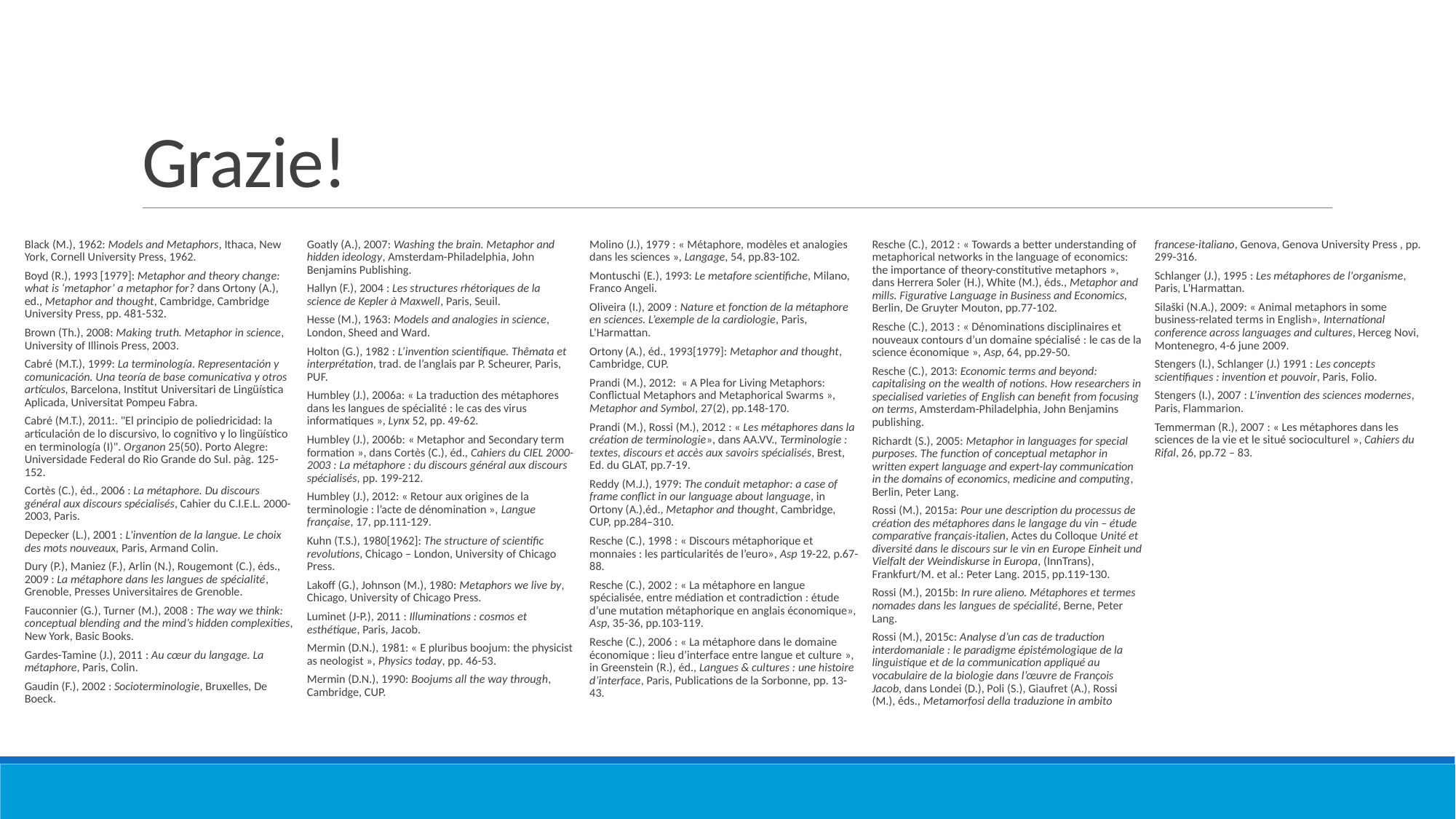

# Grazie!
Black (M.), 1962: Models and Metaphors, Ithaca, New York, Cornell University Press, 1962.
Boyd (R.), 1993 [1979]: Metaphor and theory change: what is ‘metaphor’ a metaphor for? dans Ortony (A.), ed., Metaphor and thought, Cambridge, Cambridge University Press, pp. 481-532.
Brown (Th.), 2008: Making truth. Metaphor in science, University of Illinois Press, 2003.
Cabré (M.T.), 1999: La terminología. Representación y comunicación. Una teoría de base comunicativa y otros artículos, Barcelona, Institut Universitari de Lingüística Aplicada, Universitat Pompeu Fabra.
Cabré (M.T.), 2011:. "El principio de poliedricidad: la articulación de lo discursivo, lo cognitivo y lo lingüístico en terminología (I)". Organon 25(50). Porto Alegre: Universidade Federal do Rio Grande do Sul. pàg. 125-152.
Cortès (C.), éd., 2006 : La métaphore. Du discours général aux discours spécialisés, Cahier du C.I.E.L. 2000-2003, Paris.
Depecker (L.), 2001 : L'invention de la langue. Le choix des mots nouveaux, Paris, Armand Colin.
Dury (P.), Maniez (F.), Arlin (N.), Rougemont (C.), éds., 2009 : La métaphore dans les langues de spécialité, Grenoble, Presses Universitaires de Grenoble.
Fauconnier (G.), Turner (M.), 2008 : The way we think: conceptual blending and the mind’s hidden complexities, New York, Basic Books.
Gardes-Tamine (J.), 2011 : Au cœur du langage. La métaphore, Paris, Colin.
Gaudin (F.), 2002 : Socioterminologie, Bruxelles, De Boeck.
Goatly (A.), 2007: Washing the brain. Metaphor and hidden ideology, Amsterdam-Philadelphia, John Benjamins Publishing.
Hallyn (F.), 2004 : Les structures rhétoriques de la science de Kepler à Maxwell, Paris, Seuil.
Hesse (M.), 1963: Models and analogies in science, London, Sheed and Ward.
Holton (G.), 1982 : L’invention scientifique. Thêmata et interprétation, trad. de l’anglais par P. Scheurer, Paris, PUF.
Humbley (J.), 2006a: « La traduction des métaphores dans les langues de spécialité : le cas des virus informatiques », Lynx 52, pp. 49-62.
Humbley (J.), 2006b: « Metaphor and Secondary term formation », dans Cortès (C.), éd., Cahiers du CIEL 2000-2003 : La métaphore : du discours général aux discours spécialisés, pp. 199-212.
Humbley (J.), 2012: « Retour aux origines de la terminologie : l’acte de dénomination », Langue française, 17, pp.111-129.
Kuhn (T.S.), 1980[1962]: The structure of scientific revolutions, Chicago – London, University of Chicago Press.
Lakoff (G.), Johnson (M.), 1980: Metaphors we live by, Chicago, University of Chicago Press.
Luminet (J-P.), 2011 : Illuminations : cosmos et esthétique, Paris, Jacob.
Mermin (D.N.), 1981: « E pluribus boojum: the physicist as neologist », Physics today, pp. 46-53.
Mermin (D.N.), 1990: Boojums all the way through, Cambridge, CUP.
Molino (J.), 1979 : « Métaphore, modèles et analogies dans les sciences », Langage, 54, pp.83-102.
Montuschi (E.), 1993: Le metafore scientifiche, Milano, Franco Angeli.
Oliveira (I.), 2009 : Nature et fonction de la métaphore en sciences. L’exemple de la cardiologie, Paris, L’Harmattan.
Ortony (A.), éd., 1993[1979]: Metaphor and thought, Cambridge, CUP.
Prandi (M.), 2012:  « A Plea for Living Metaphors: Conflictual Metaphors and Metaphorical Swarms », Metaphor and Symbol, 27(2), pp.148-170.
Prandi (M.), Rossi (M.), 2012 : « Les métaphores dans la création de terminologie», dans AA.VV., Terminologie : textes, discours et accès aux savoirs spécialisés, Brest, Ed. du GLAT, pp.7-19.
Reddy (M.J.), 1979: The conduit metaphor: a case of frame conflict in our language about language, in Ortony (A.),éd., Metaphor and thought, Cambridge, CUP, pp.284–310.
Resche (C.), 1998 : « Discours métaphorique et monnaies : les particularités de l’euro», Asp 19-22, p.67-88.
Resche (C.), 2002 : « La métaphore en langue spécialisée, entre médiation et contradiction : étude d’une mutation métaphorique en anglais économique», Asp, 35-36, pp.103-119.
Resche (C.), 2006 : « La métaphore dans le domaine économique : lieu d’interface entre langue et culture », in Greenstein (R.), éd., Langues & cultures : une histoire d’interface, Paris, Publications de la Sorbonne, pp. 13-43.
Resche (C.), 2012 : « Towards a better understanding of metaphorical networks in the language of economics: the importance of theory-constitutive metaphors », dans Herrera Soler (H.), White (M.), éds., Metaphor and mills. Figurative Language in Business and Economics, Berlin, De Gruyter Mouton, pp.77-102.
Resche (C.), 2013 : « Dénominations disciplinaires et nouveaux contours d’un domaine spécialisé : le cas de la science économique », Asp, 64, pp.29-50.
Resche (C.), 2013: Economic terms and beyond: capitalising on the wealth of notions. How researchers in specialised varieties of English can benefit from focusing on terms, Amsterdam-Philadelphia, John Benjamins publishing.
Richardt (S.), 2005: Metaphor in languages for special purposes. The function of conceptual metaphor in written expert language and expert-lay communication in the domains of economics, medicine and computing, Berlin, Peter Lang.
Rossi (M.), 2015a: Pour une description du processus de création des métaphores dans le langage du vin – étude comparative français-italien, Actes du Colloque Unité et diversité dans le discours sur le vin en Europe Einheit und Vielfalt der Weindiskurse in Europa, (InnTrans), Frankfurt/M. et al.: Peter Lang. 2015, pp.119-130.
Rossi (M.), 2015b: In rure alieno. Métaphores et termes nomades dans les langues de spécialité, Berne, Peter Lang.
Rossi (M.), 2015c: Analyse d’un cas de traduction interdomaniale : le paradigme épistémologique de la linguistique et de la communication appliqué au vocabulaire de la biologie dans l’œuvre de François Jacob, dans Londei (D.), Poli (S.), Giaufret (A.), Rossi (M.), éds., Metamorfosi della traduzione in ambito francese-italiano, Genova, Genova University Press , pp. 299-316.
Schlanger (J.), 1995 : Les métaphores de l'organisme, Paris, L'Harmattan.
Silaški (N.A.), 2009: « Animal metaphors in some business-related terms in English», International conference across languages and cultures, Herceg Novi, Montenegro, 4-6 june 2009.
Stengers (I.), Schlanger (J.) 1991 : Les concepts scientifiques : invention et pouvoir, Paris, Folio.
Stengers (I.), 2007 : L’invention des sciences modernes, Paris, Flammarion.
Temmerman (R.), 2007 : « Les métaphores dans les sciences de la vie et le situé socioculturel », Cahiers du Rifal, 26, pp.72 – 83.